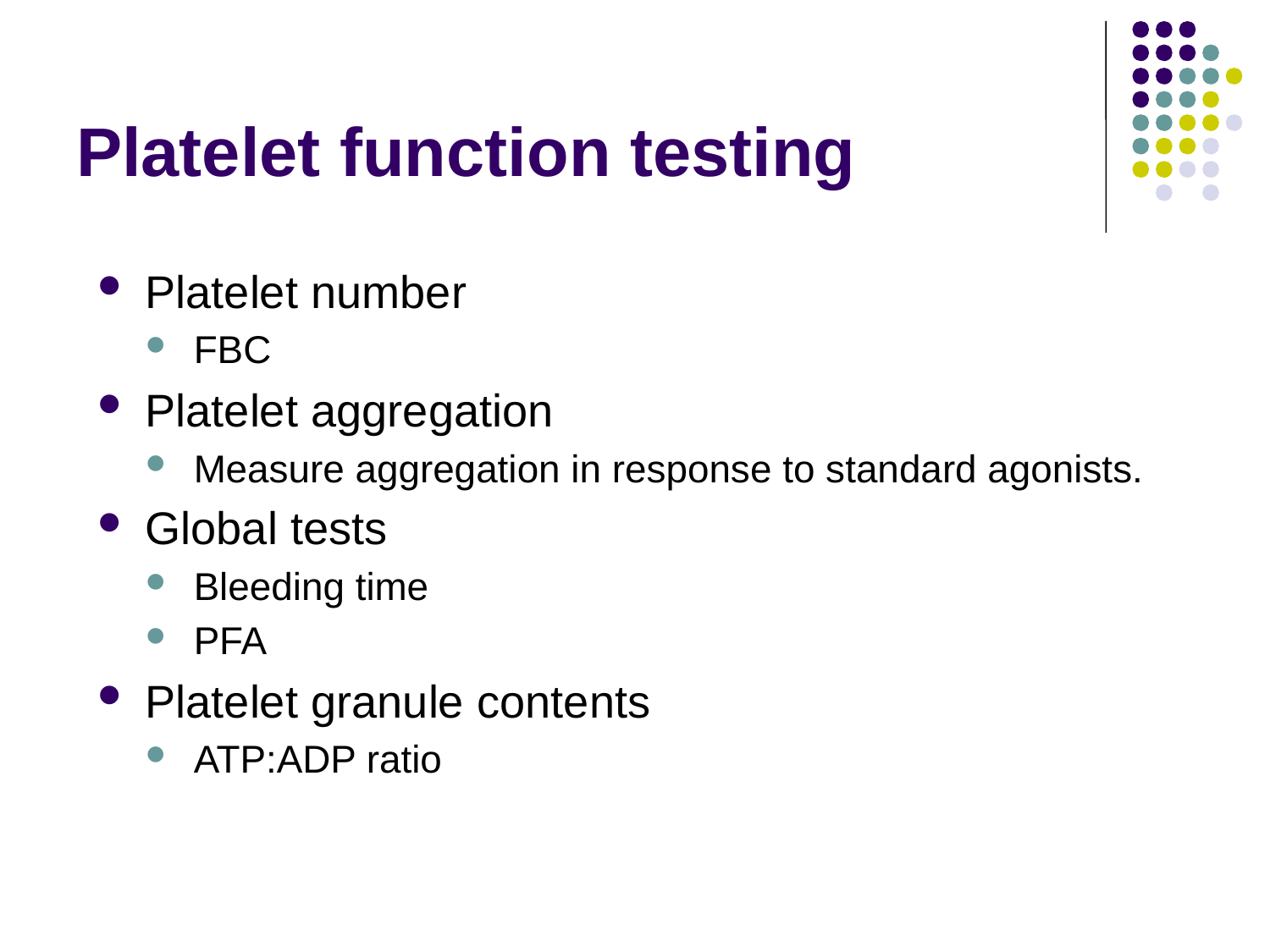

# Platelet function testing
Platelet number
FBC
Platelet aggregation
Measure aggregation in response to standard agonists.
Global tests
Bleeding time
PFA
Platelet granule contents
ATP:ADP ratio